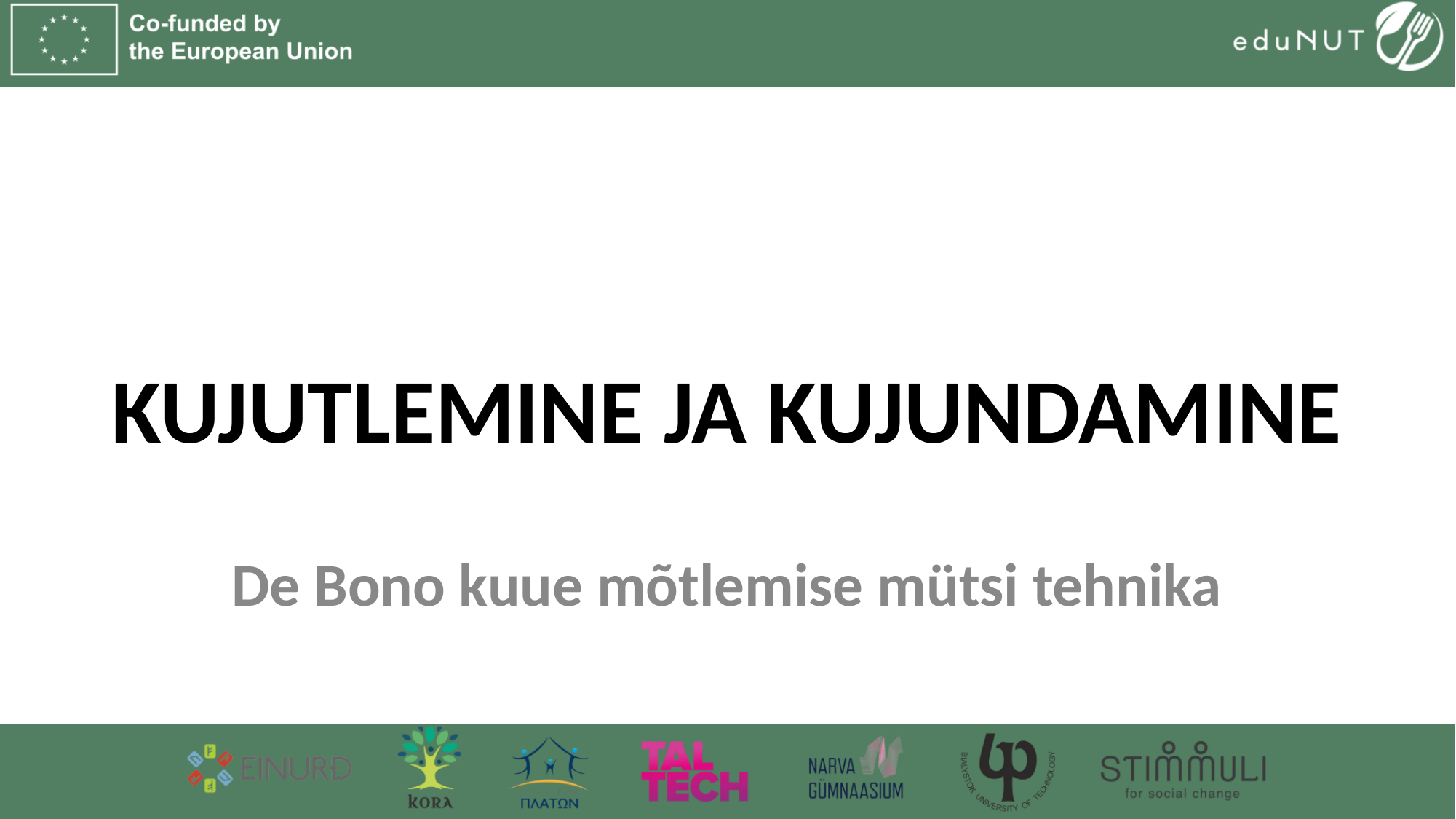

# Kujutlemine ja kujundamine
De Bono kuue mõtlemise mütsi tehnika